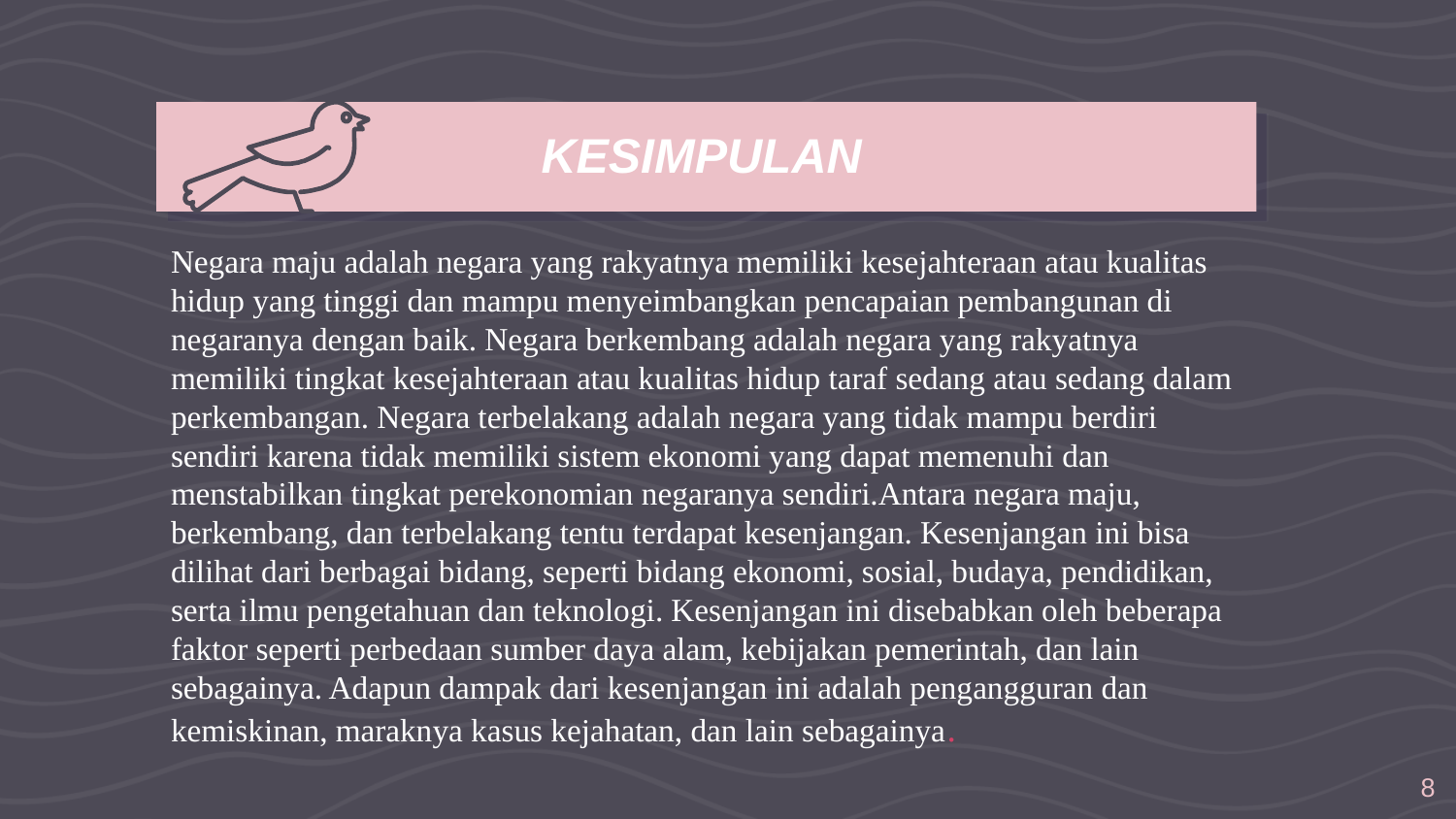

KESIMPULAN

Negara maju adalah negara yang rakyatnya memiliki kesejahteraan atau kualitas hidup yang tinggi dan mampu menyeimbangkan pencapaian pembangunan di negaranya dengan baik. Negara berkembang adalah negara yang rakyatnya memiliki tingkat kesejahteraan atau kualitas hidup taraf sedang atau sedang dalam perkembangan. Negara terbelakang adalah negara yang tidak mampu berdiri sendiri karena tidak memiliki sistem ekonomi yang dapat memenuhi dan menstabilkan tingkat perekonomian negaranya sendiri.Antara negara maju, berkembang, dan terbelakang tentu terdapat kesenjangan. Kesenjangan ini bisa dilihat dari berbagai bidang, seperti bidang ekonomi, sosial, budaya, pendidikan, serta ilmu pengetahuan dan teknologi. Kesenjangan ini disebabkan oleh beberapa faktor seperti perbedaan sumber daya alam, kebijakan pemerintah, dan lain sebagainya. Adapun dampak dari kesenjangan ini adalah pengangguran dan kemiskinan, maraknya kasus kejahatan, dan lain sebagainya.
8